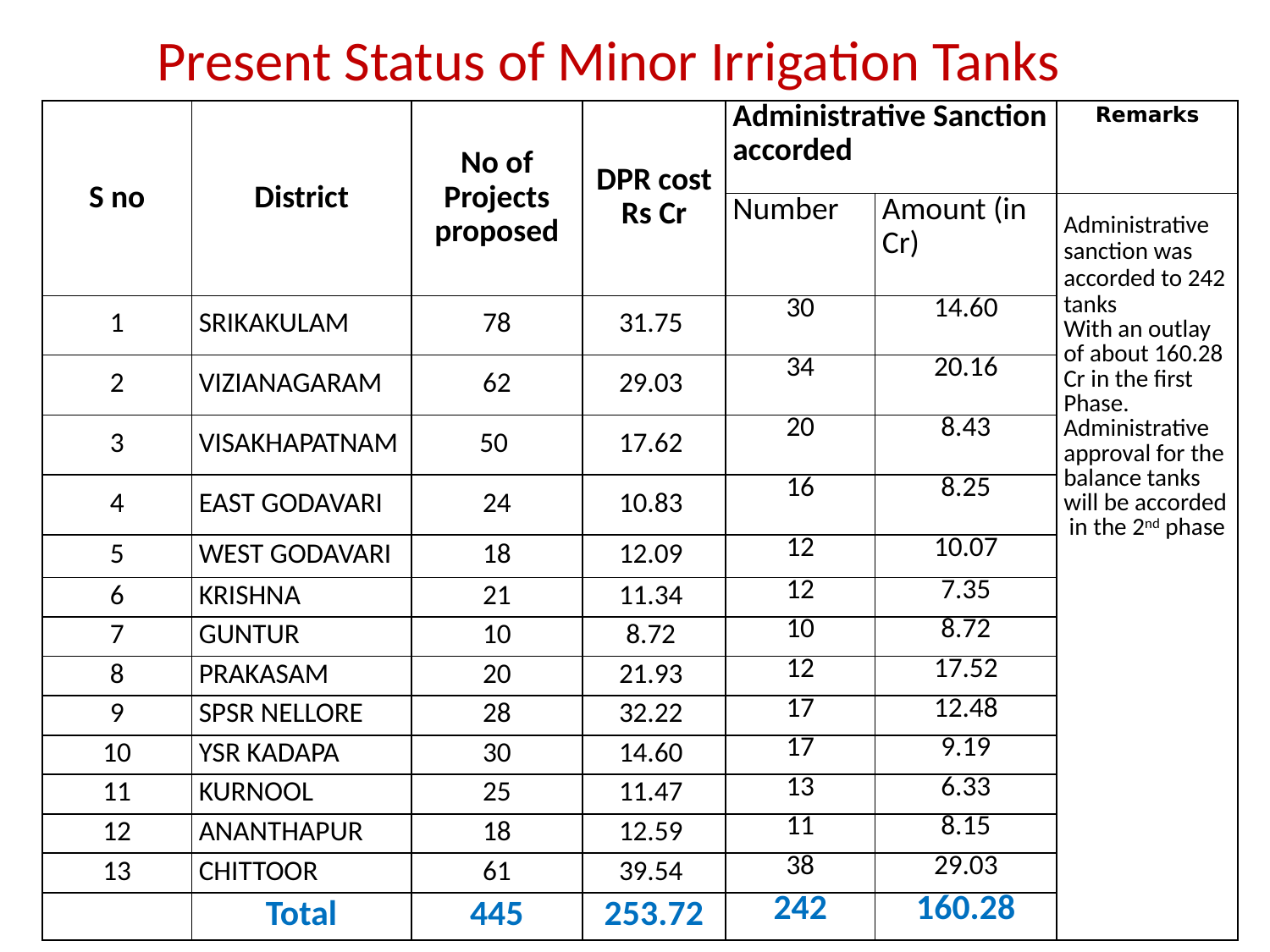

# Present Status of Minor Irrigation Tanks
| S no | District | No of Projects proposed | DPR cost Rs Cr | Administrative Sanction accorded |  | Remarks |
| --- | --- | --- | --- | --- | --- | --- |
|  |  |  |  | Number | Amount (in Cr) | Administrative sanction was accorded to 242 tanks With an outlay of about 160.28 Cr in the first Phase. Administrative approval for the balance tanks will be accorded in the 2nd phase |
| 1 | SRIKAKULAM | 78 | 31.75 | 30 | 14.60 |  |
| 2 | VIZIANAGARAM | 62 | 29.03 | 34 | 20.16 |  |
| 3 | VISAKHAPATNAM | 50 | 17.62 | 20 | 8.43 |  |
| 4 | EAST GODAVARI | 24 | 10.83 | 16 | 8.25 |  |
| 5 | WEST GODAVARI | 18 | 12.09 | 12 | 10.07 |  |
| 6 | KRISHNA | 21 | 11.34 | 12 | 7.35 |  |
| 7 | GUNTUR | 10 | 8.72 | 10 | 8.72 |  |
| 8 | PRAKASAM | 20 | 21.93 | 12 | 17.52 |  |
| 9 | SPSR NELLORE | 28 | 32.22 | 17 | 12.48 |  |
| 10 | YSR KADAPA | 30 | 14.60 | 17 | 9.19 |  |
| 11 | KURNOOL | 25 | 11.47 | 13 | 6.33 |  |
| 12 | ANANTHAPUR | 18 | 12.59 | 11 | 8.15 |  |
| 13 | CHITTOOR | 61 | 39.54 | 38 | 29.03 |  |
|  | Total | 445 | 253.72 | 242 | 160.28 |  |